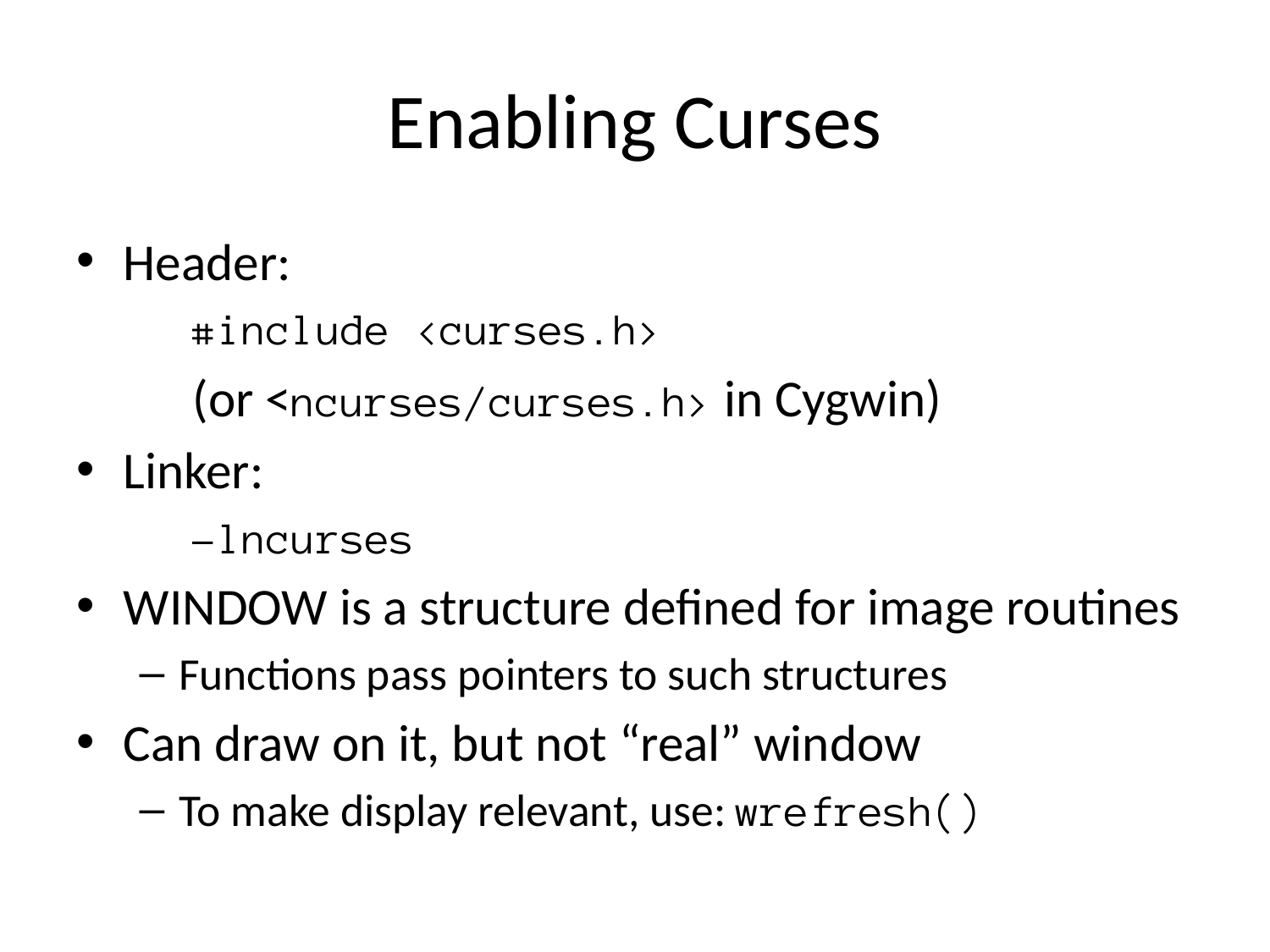

# Enabling Curses
Header:
	#include <curses.h>
	(or <ncurses/curses.h> in Cygwin)
Linker:
	-lncurses
WINDOW is a structure defined for image routines
Functions pass pointers to such structures
Can draw on it, but not “real” window
To make display relevant, use: wrefresh()